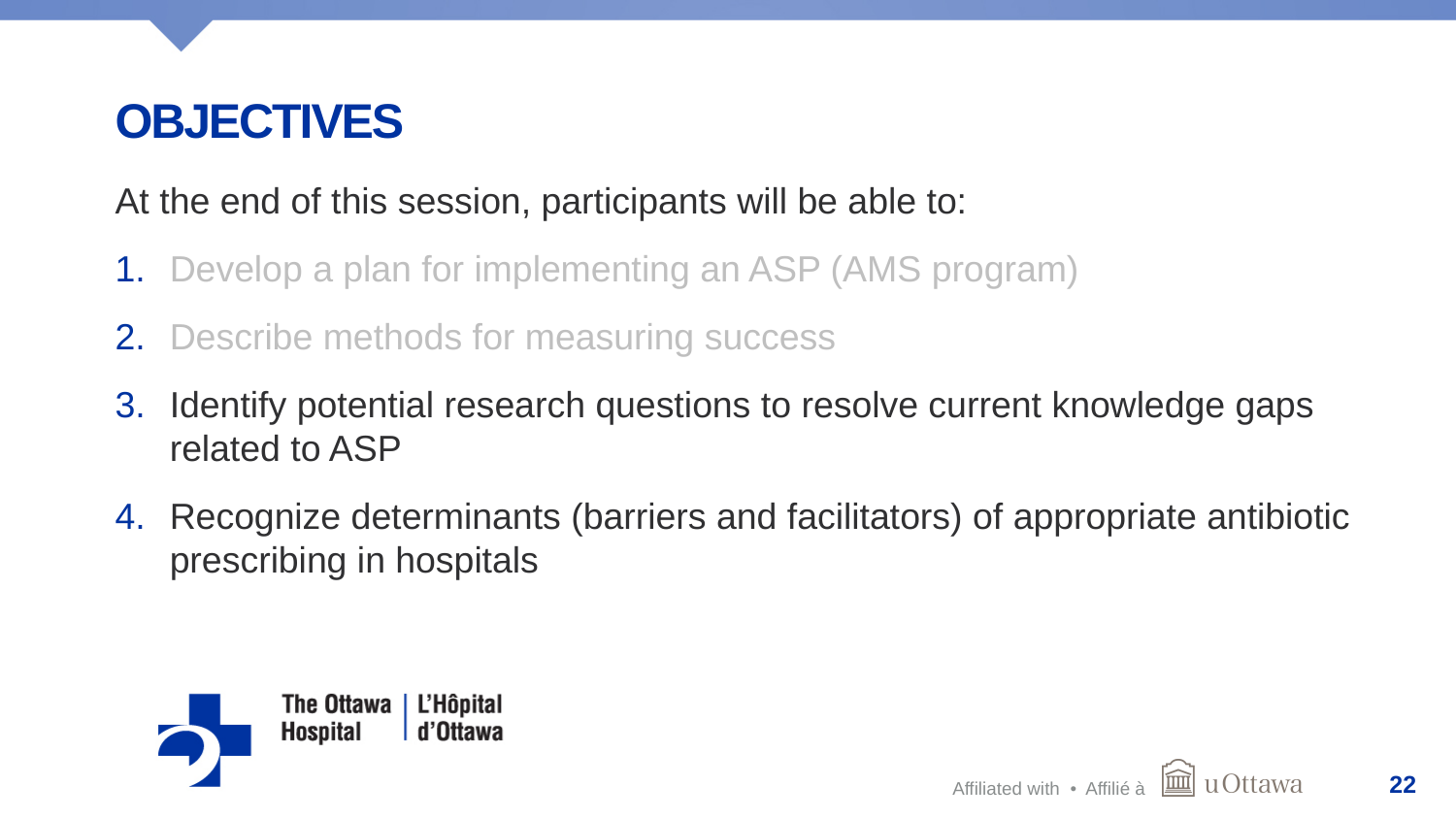

# Objectives
At the end of this session, participants will be able to:
Develop a plan for implementing an ASP (AMS program)
Describe methods for measuring success
Identify potential research questions to resolve current knowledge gaps related to ASP
Recognize determinants (barriers and facilitators) of appropriate antibiotic prescribing in hospitals

22